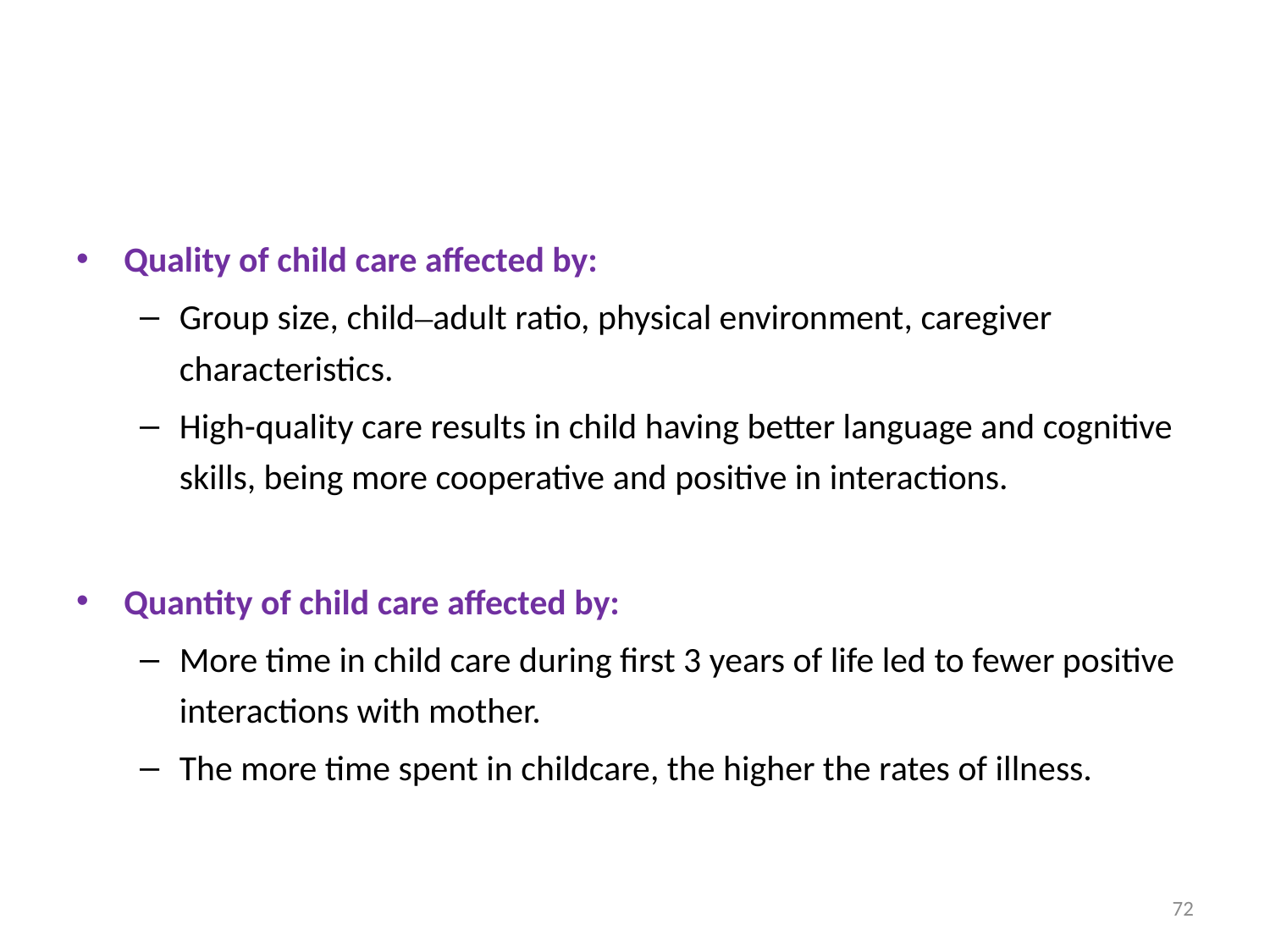

#
Quality of child care affected by:
Group size, child–adult ratio, physical environment, caregiver characteristics.
High-quality care results in child having better language and cognitive skills, being more cooperative and positive in interactions.

Quantity of child care affected by:
More time in child care during first 3 years of life led to fewer positive interactions with mother.
The more time spent in childcare, the higher the rates of illness.

72